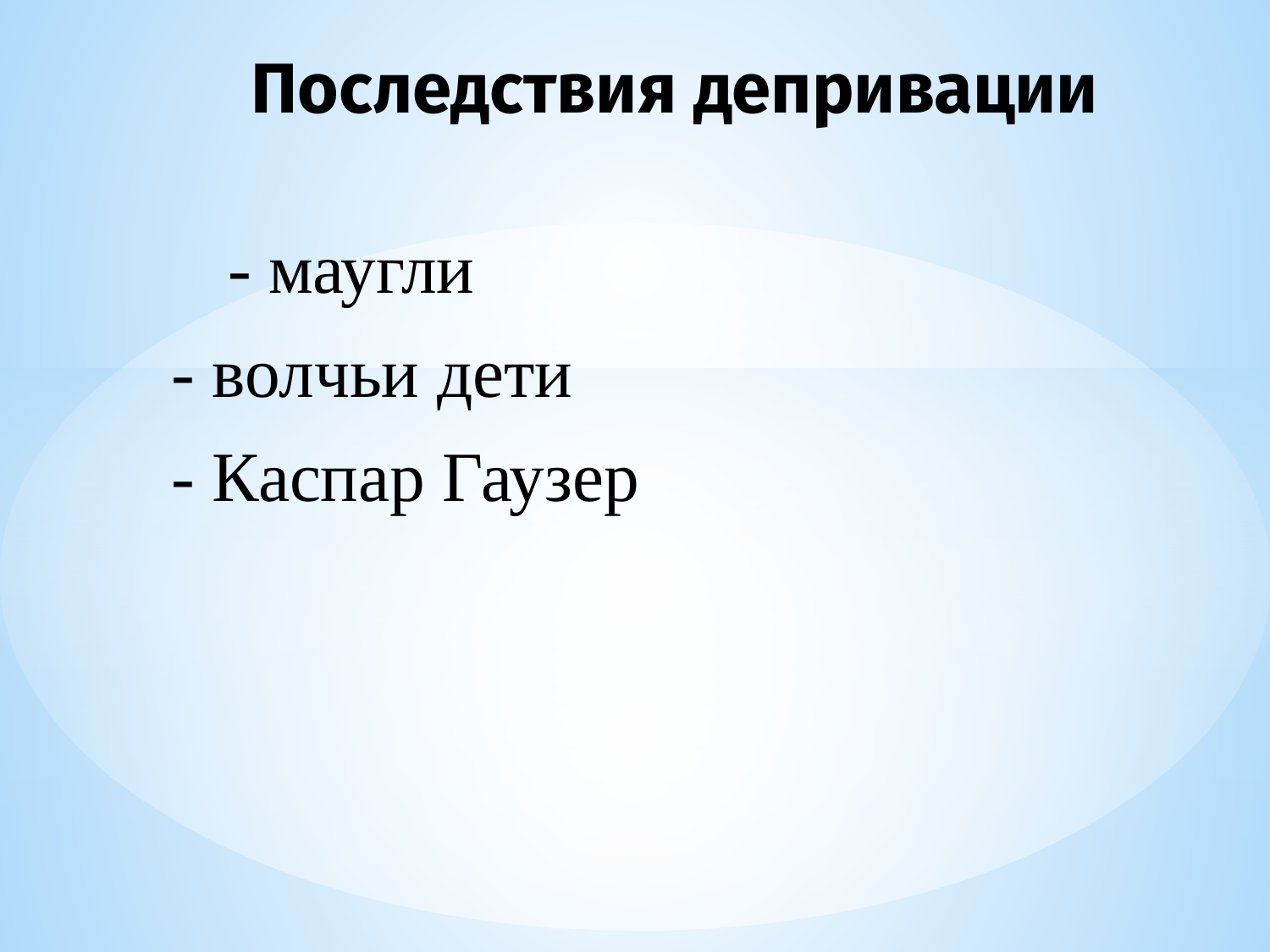

Последствия депривации
	- маугли
    - волчьи дети
    - Каспар Гаузер